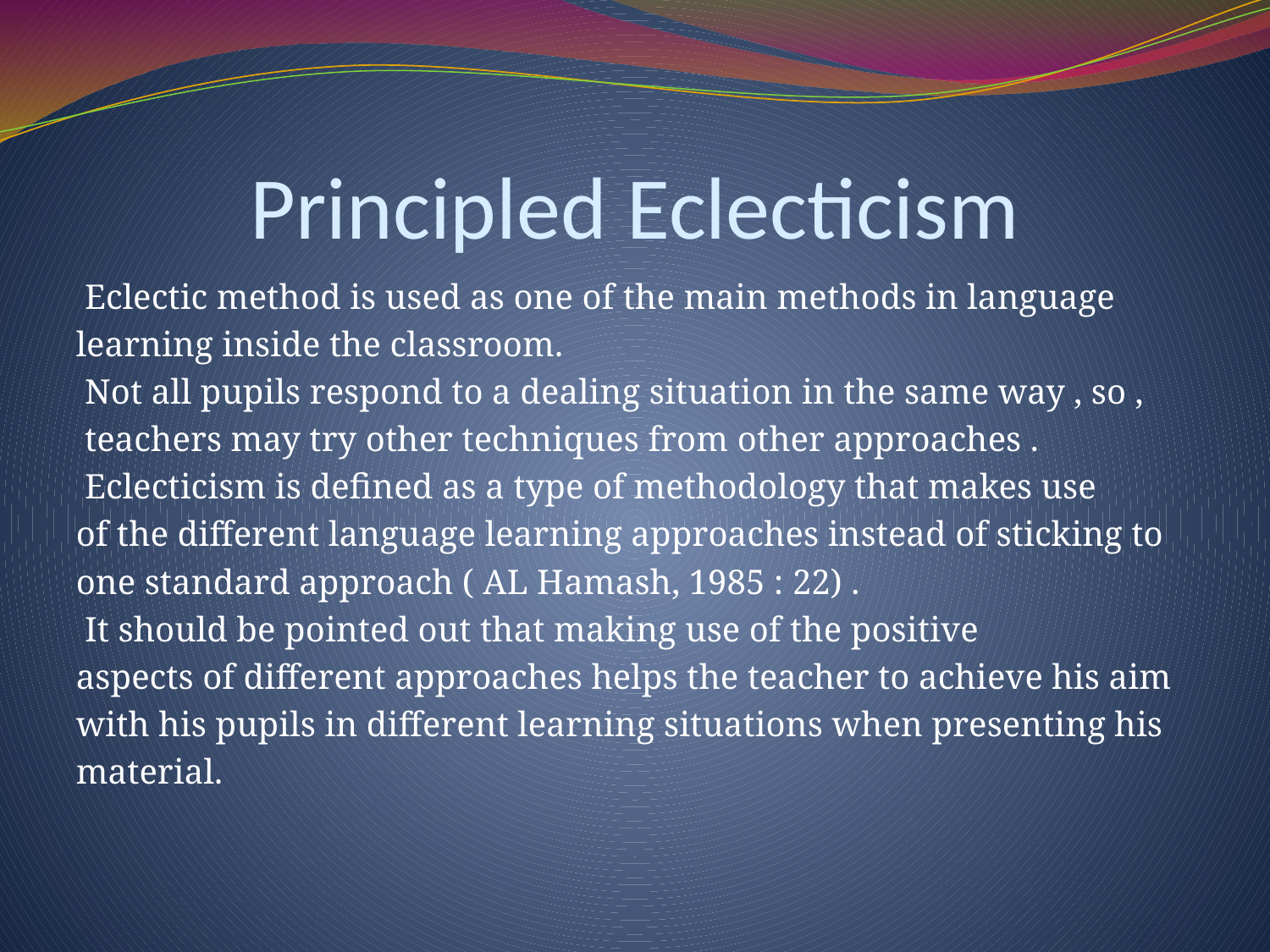

# Principled Eclecticism
 Eclectic method is used as one of the main methods in language
learning inside the classroom.
 Not all pupils respond to a dealing situation in the same way , so ,
 teachers may try other techniques from other approaches .
 Eclecticism is defined as a type of methodology that makes use
of the different language learning approaches instead of sticking to
one standard approach ( AL Hamash, 1985 : 22) .
 It should be pointed out that making use of the positive
aspects of different approaches helps the teacher to achieve his aim
with his pupils in different learning situations when presenting his
material.